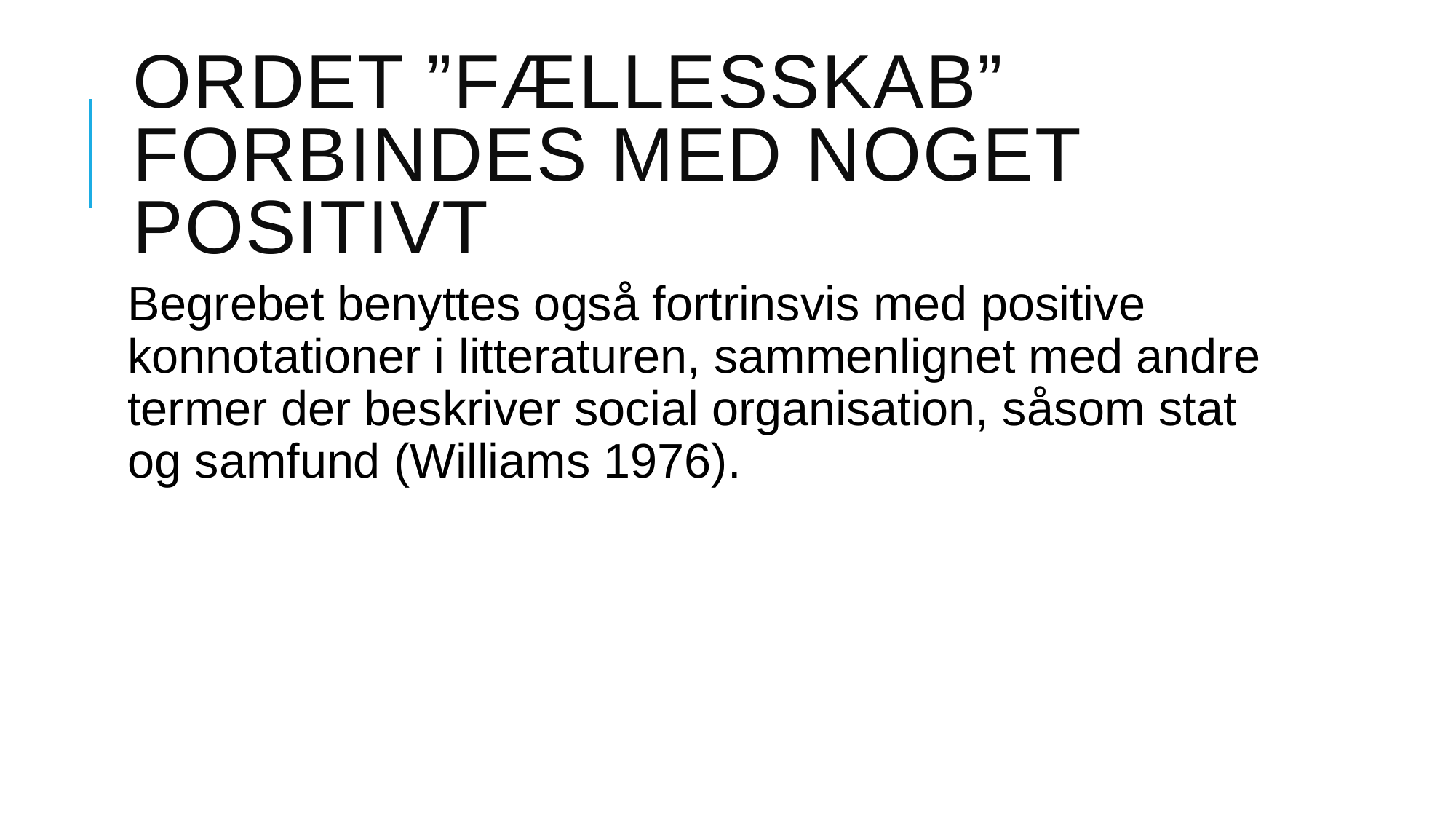

# Ordet ”fællesskab” forbindes med noget positivt
Begrebet benyttes også fortrinsvis med positive konnotationer i litteraturen, sammenlignet med andre termer der beskriver social organisation, såsom stat og samfund (Williams 1976).